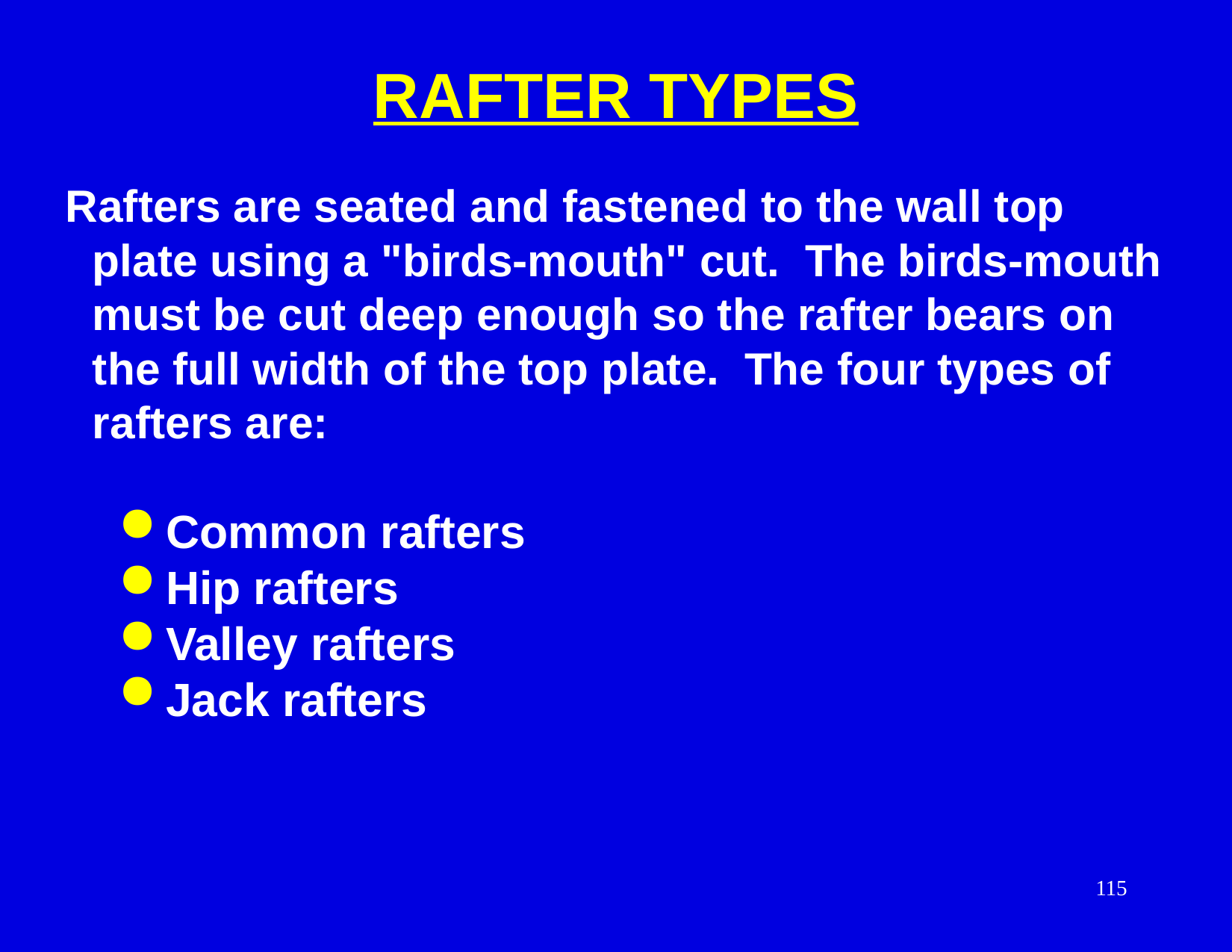

RAFTER TYPES
Rafters are seated and fastened to the wall top plate using a "birds-mouth" cut.  The birds-mouth must be cut deep enough so the rafter bears on the full width of the top plate.  The four types of rafters are:
 Common rafters
 Hip rafters
 Valley rafters
 Jack rafters
115